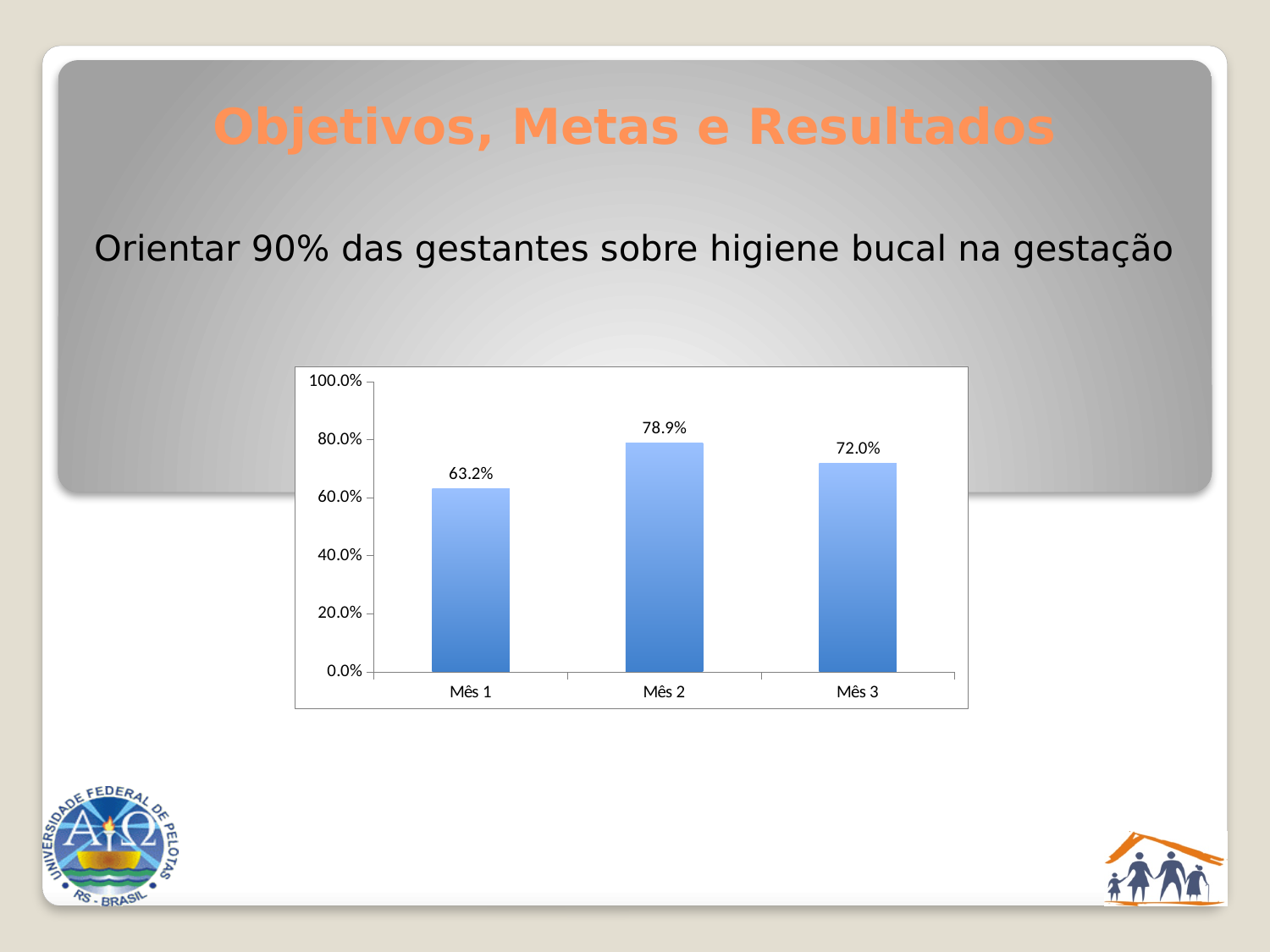

# Objetivos, Metas e Resultados
Orientar 90% das gestantes sobre higiene bucal na gestação

### Chart

| Category | Proporção de gestantes e puérperas com orientação sobre higiene bucal |
|---|---|
| Mês 1 | 0.631578947368421 |
| Mês 2 | 0.7894736842105263 |
| Mês 3 | 0.72 |